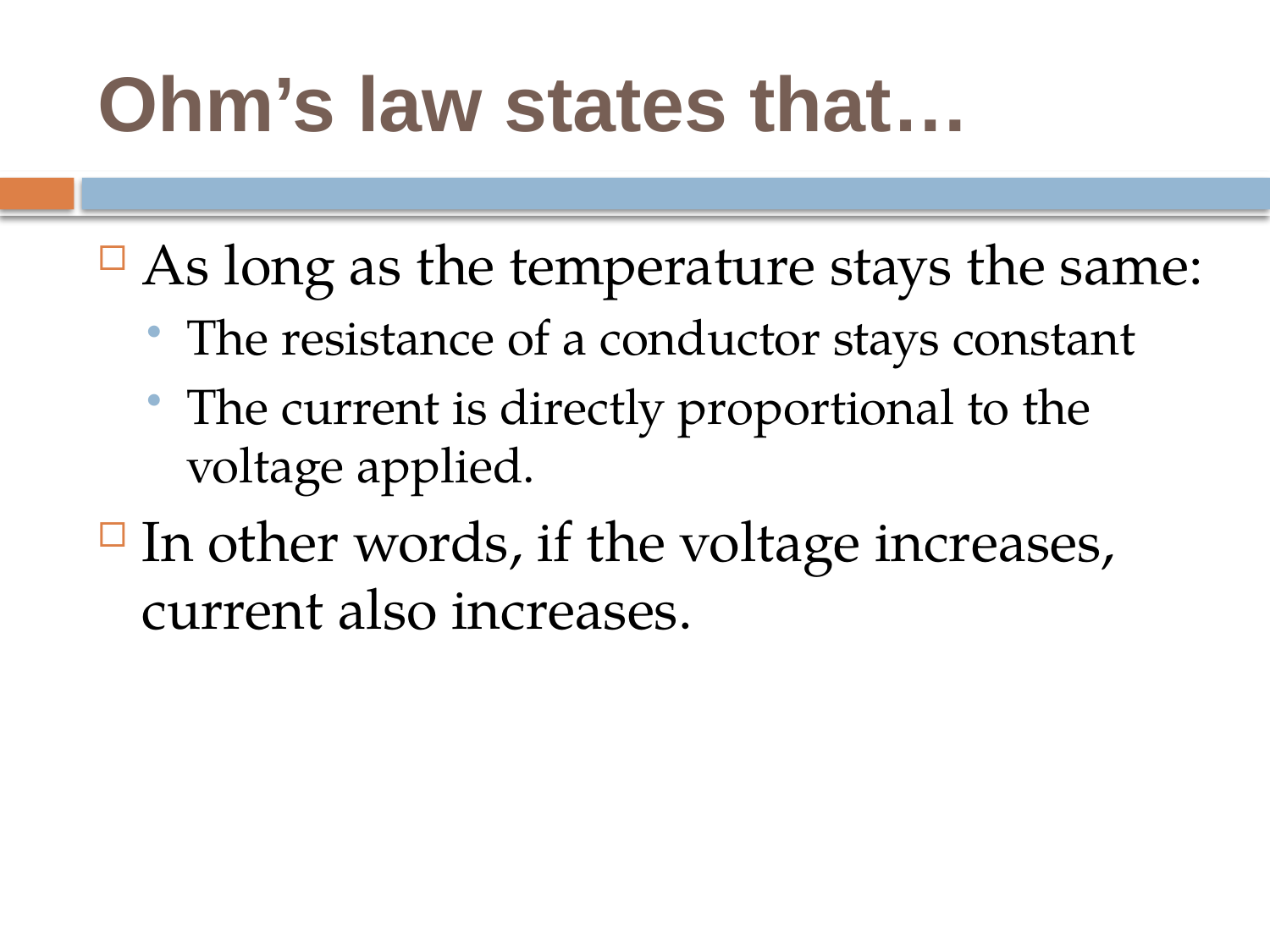

# Ohm’s law states that…
As long as the temperature stays the same:
The resistance of a conductor stays constant
The current is directly proportional to the voltage applied.
In other words, if the voltage increases, current also increases.